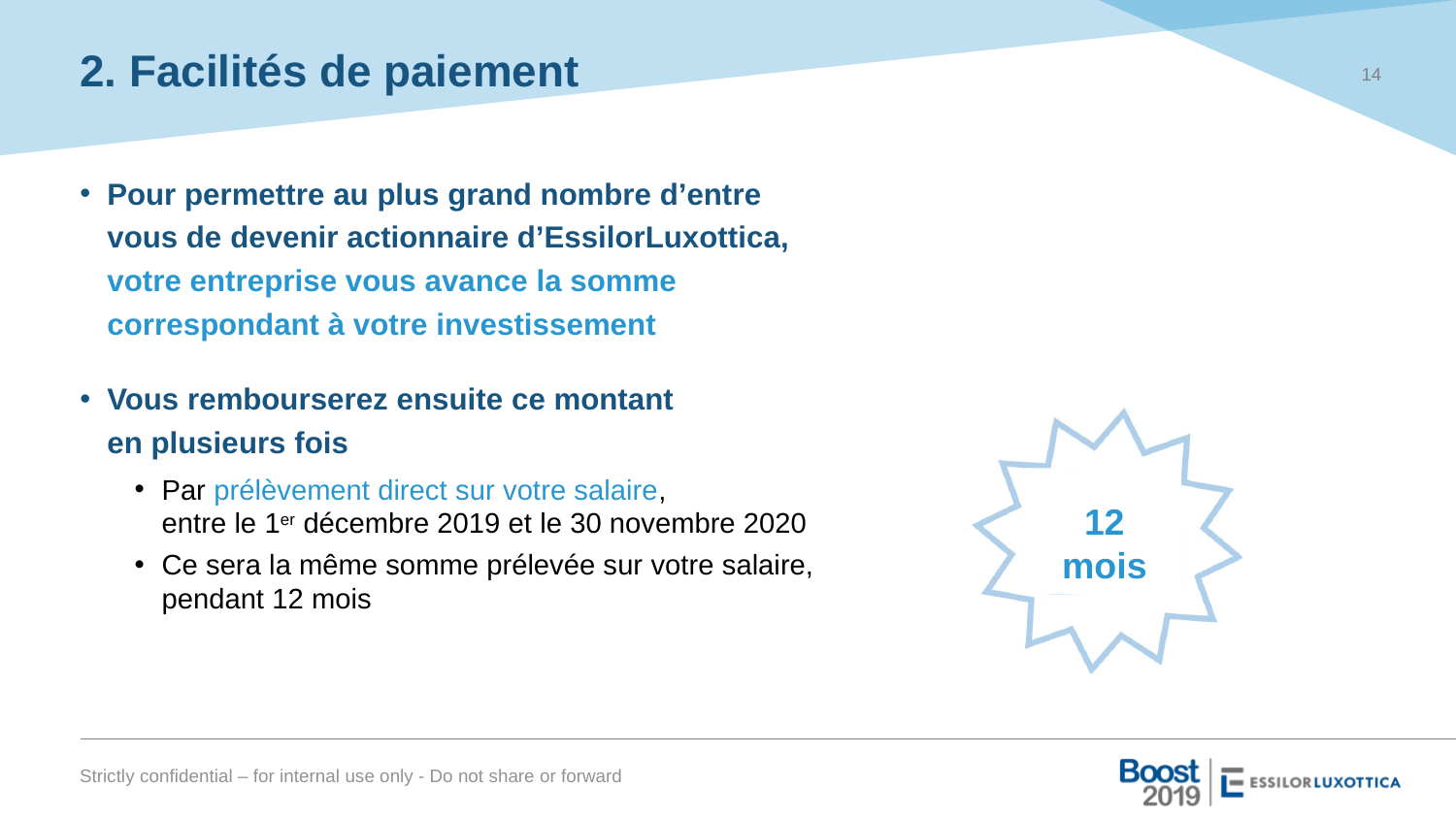

14
# 2. Facilités de paiement
Pour permettre au plus grand nombre d’entre vous de devenir actionnaire d’EssilorLuxottica, votre entreprise vous avance la somme correspondant à votre investissement
Vous rembourserez ensuite ce montant
en plusieurs fois
Par prélèvement direct sur votre salaire,
entre le 1er décembre 2019 et le 30 novembre 2020
Ce sera la même somme prélevée sur votre salaire, pendant 12 mois

12
mois